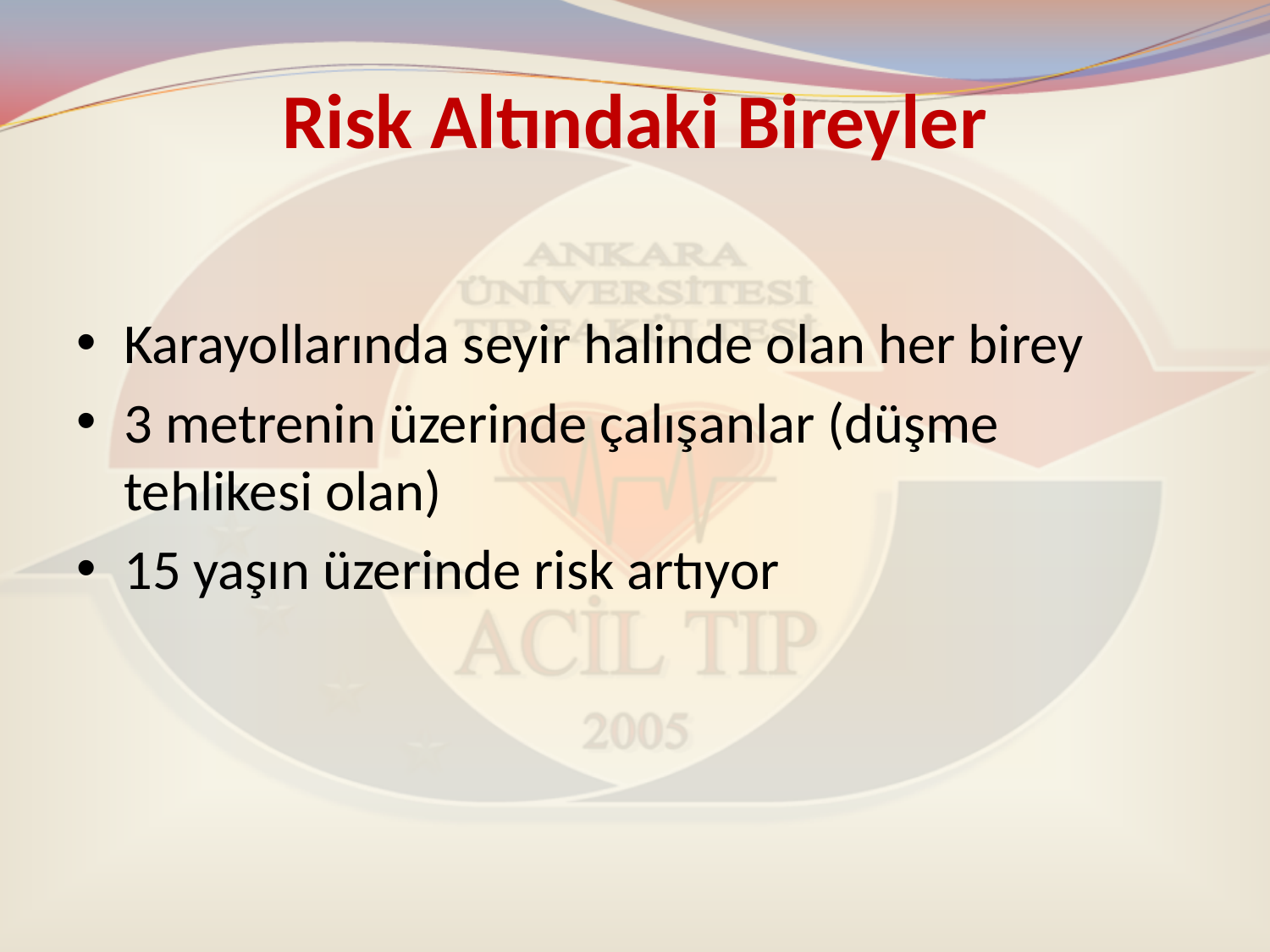

# Risk Altındaki Bireyler

Karayollarında seyir halinde olan her birey
3 metrenin üzerinde çalışanlar (düşme tehlikesi olan)
15 yaşın üzerinde risk artıyor